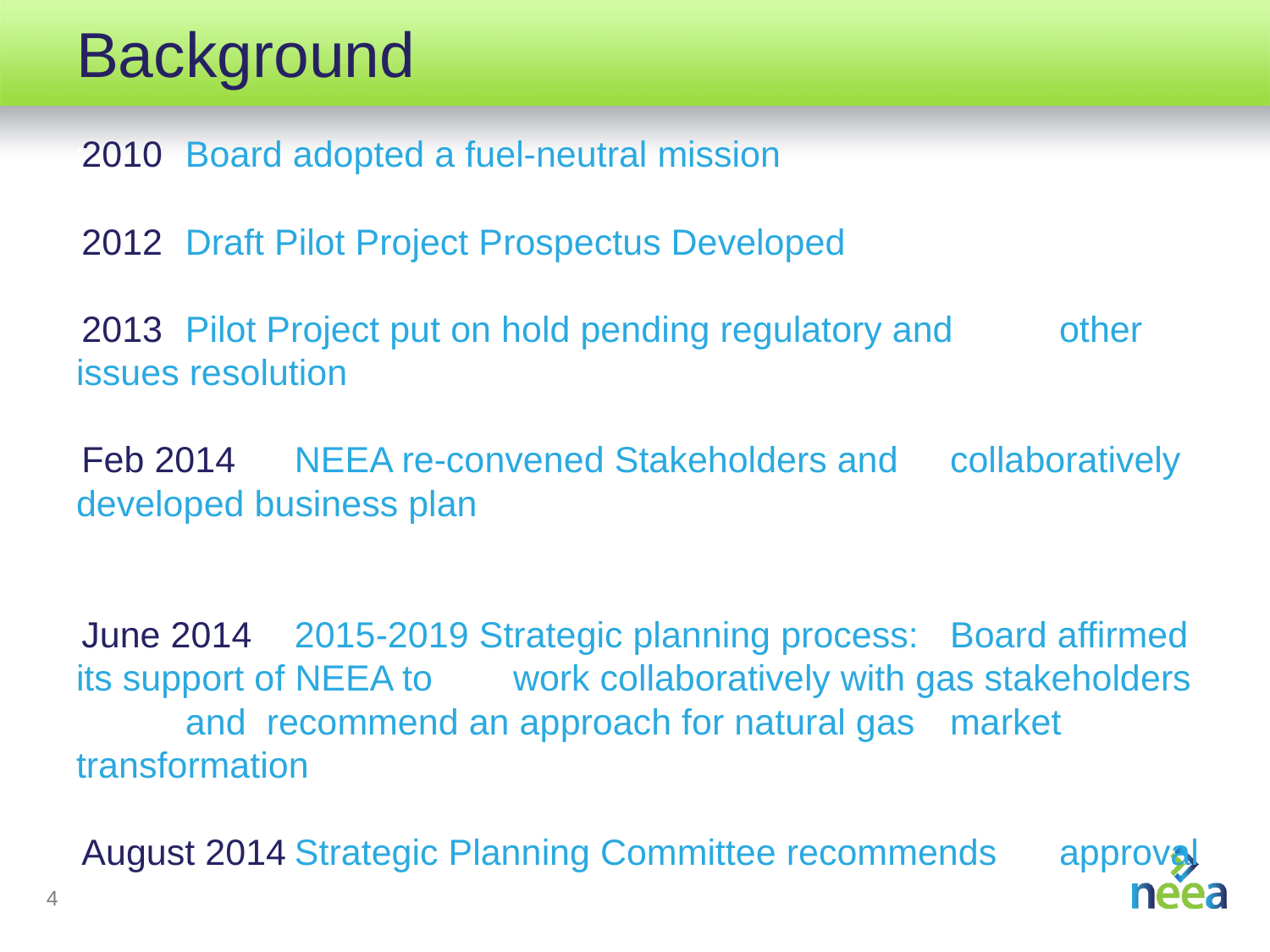

# Background
2010 			Board adopted a fuel-neutral mission
2012			Draft Pilot Project Prospectus Developed

2013			Pilot Project put on hold pending regulatory and 				other issues resolution

Feb 2014 		NEEA re-convened Stakeholders and 							collaboratively developed business plan

June 2014		2015-2019 Strategic planning process: 							Board affirmed its support of NEEA to 							work collaboratively with gas stakeholders 						and  recommend an approach for natural gas 					market transformation

August 2014	Strategic Planning Committee recommends 						approval